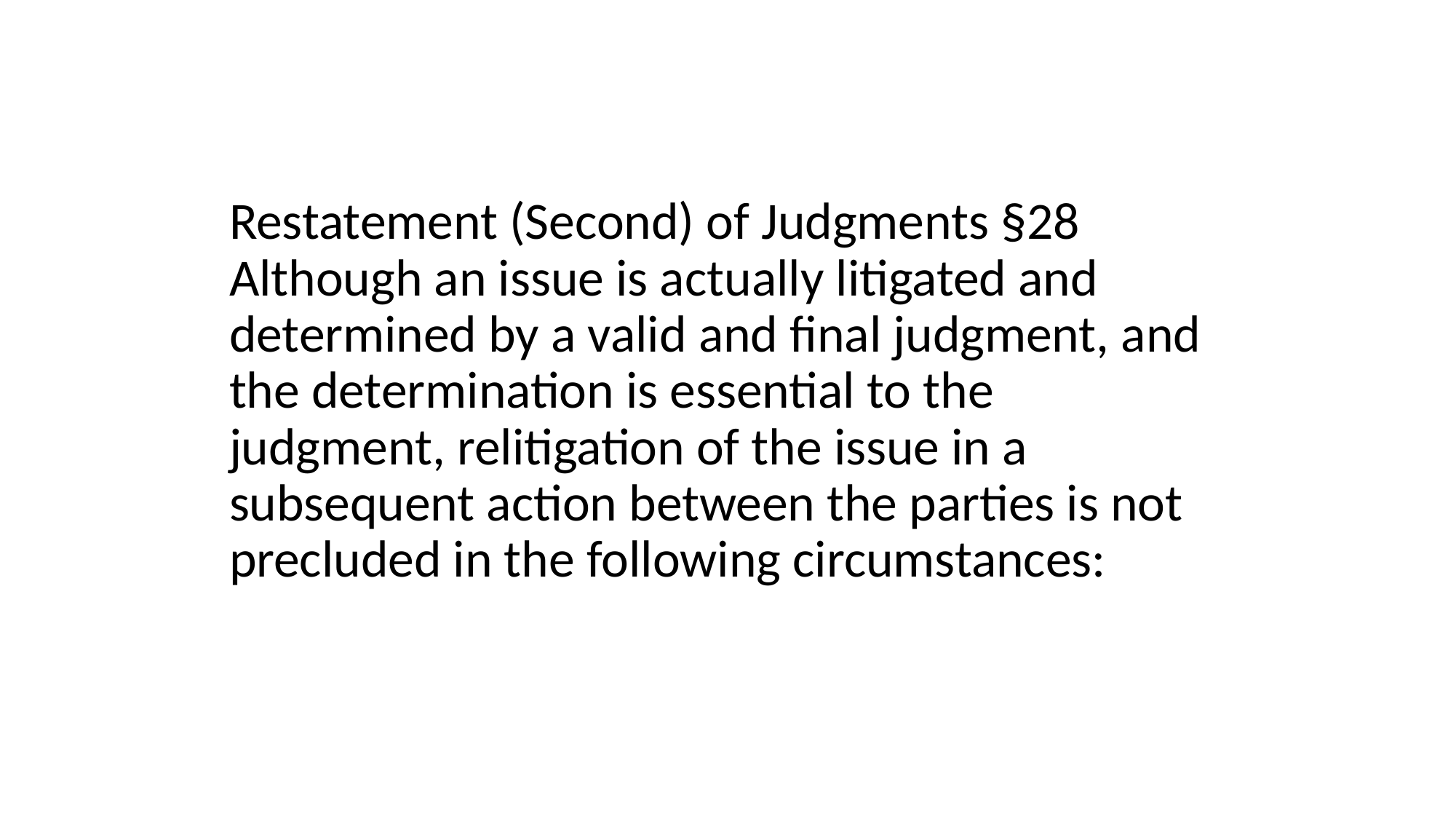

# Restatement (Second) of Judgments §28 Although an issue is actually litigated and determined by a valid and final judgment, and the determination is essential to the judgment, relitigation of the issue in a subsequent action between the parties is not precluded in the following circumstances: